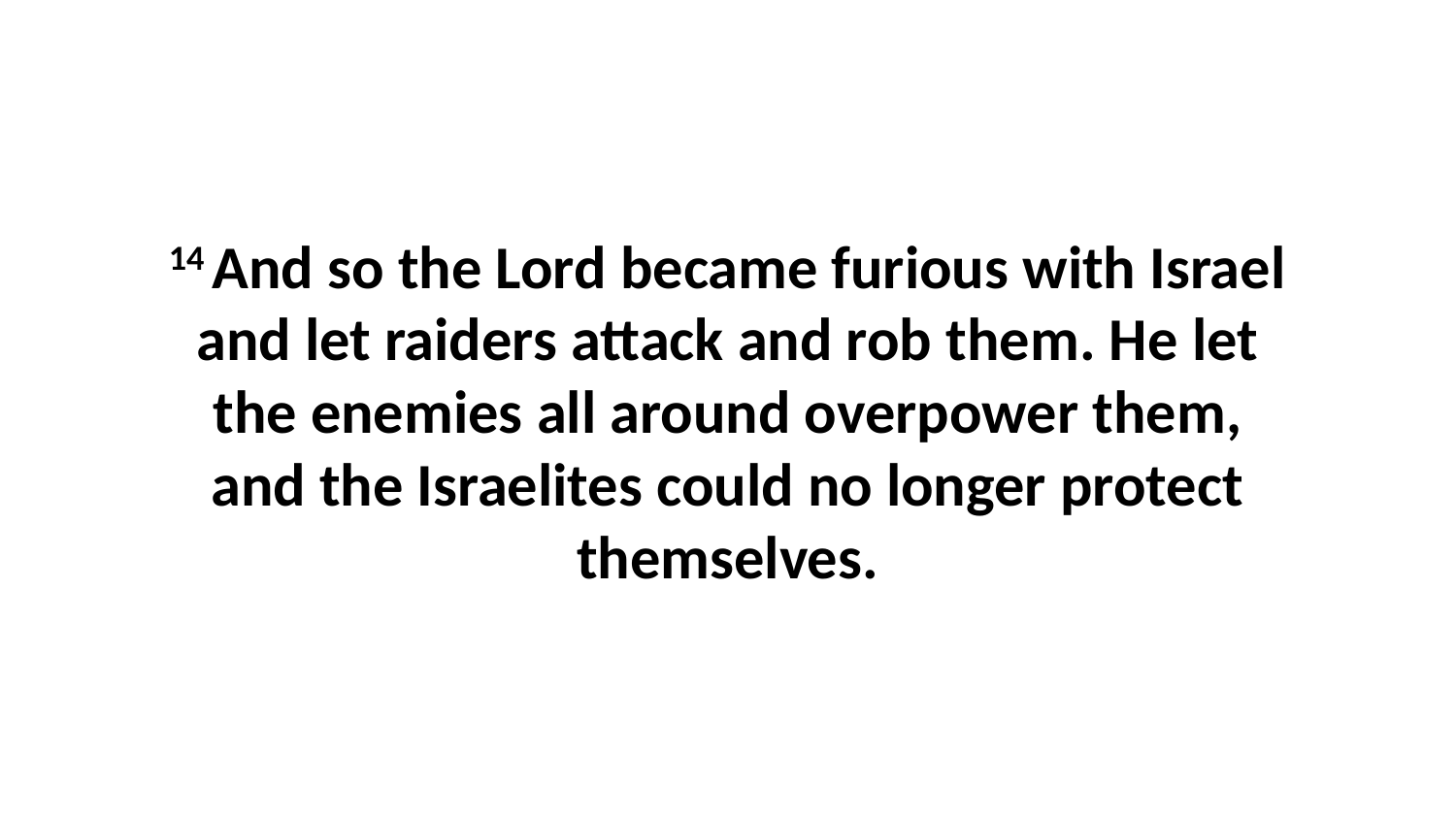

14 And so the Lord became furious with Israel and let raiders attack and rob them. He let the enemies all around overpower them, and the Israelites could no longer protect themselves.